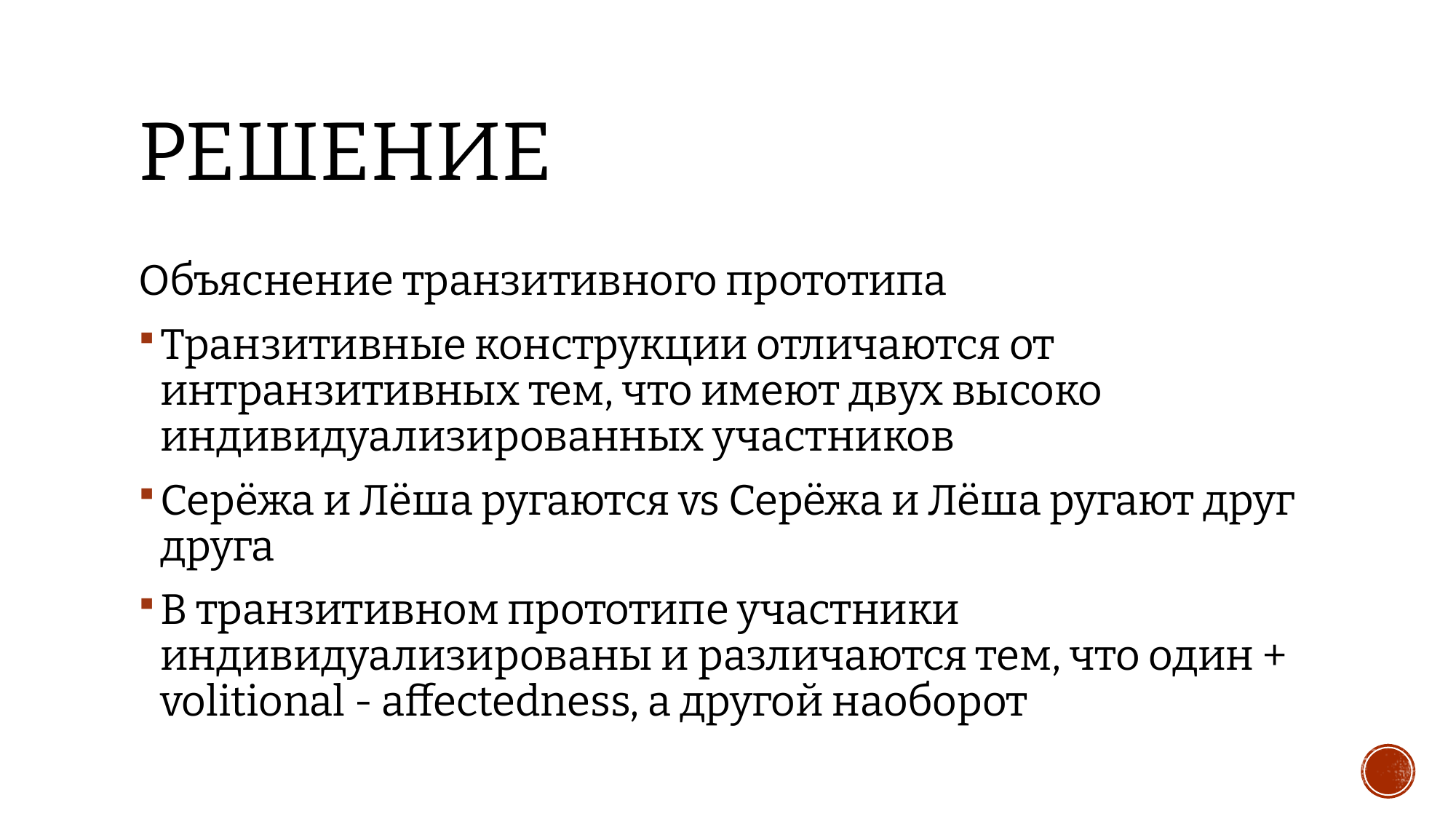

# Решение
Объяснение транзитивного прототипа
Транзитивные конструкции отличаются от интранзитивных тем, что имеют двух высоко индивидуализированных участников
Серёжа и Лёша ругаются vs Серёжа и Лёша ругают друг друга
В транзитивном прототипе участники индивидуализированы и различаются тем, что один + volitional - affectedness, а другой наоборот